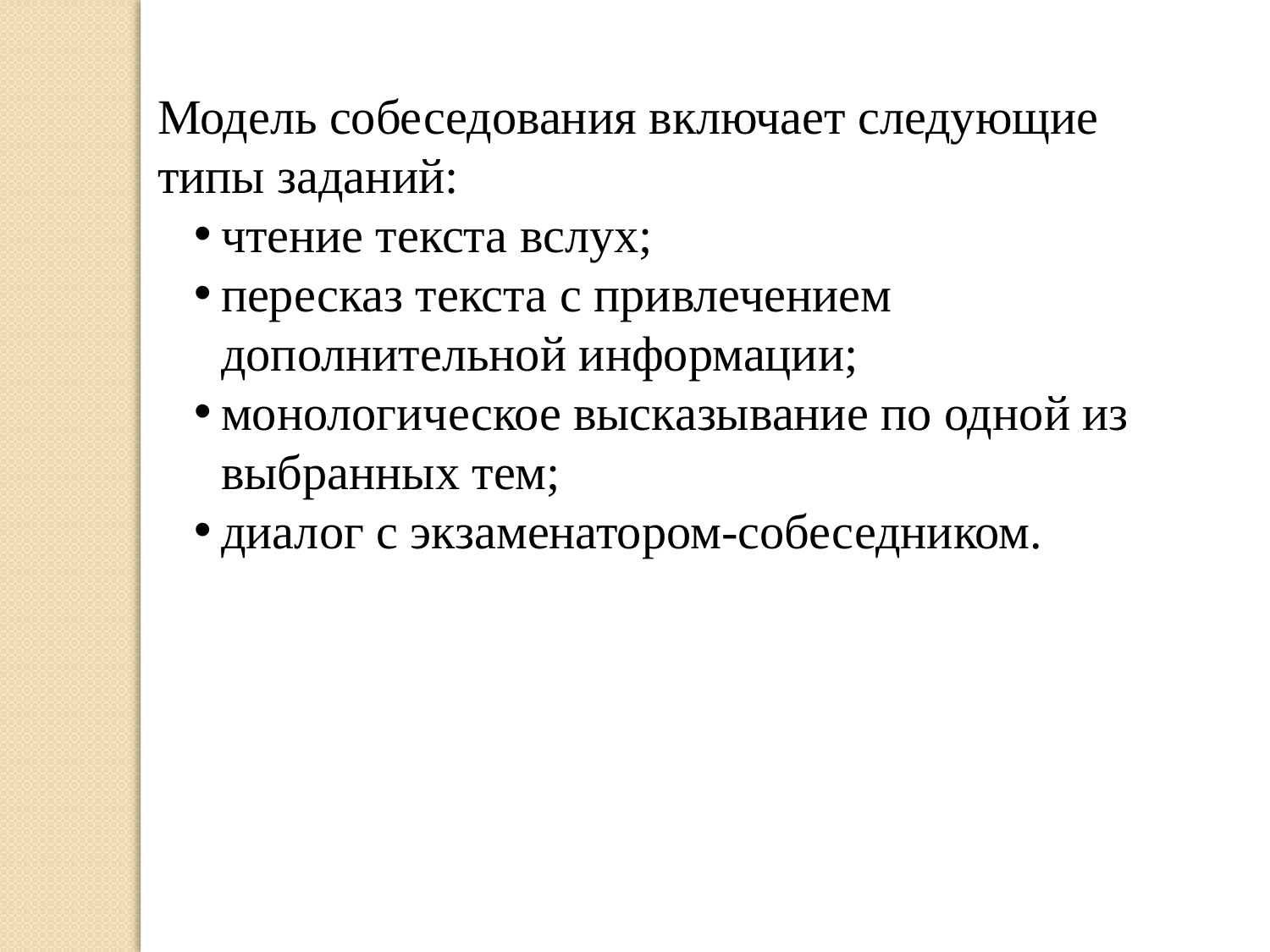

Модель собеседования включает следующие типы заданий:
чтение текста вслух;
пересказ текста с привлечением дополнительной информации;
монологическое высказывание по одной из выбранных тем;
диалог с экзаменатором-собеседником.